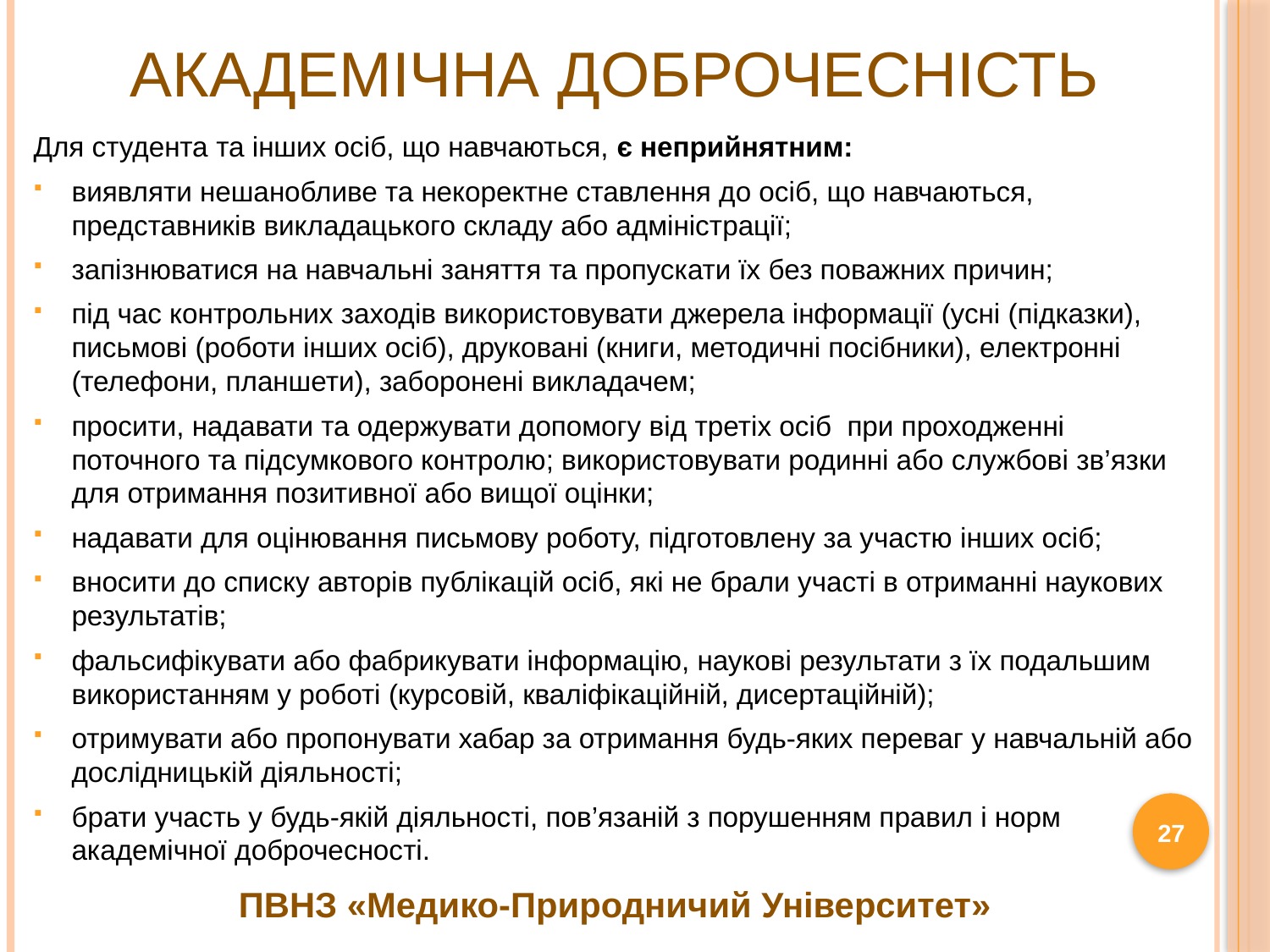

# АКАДЕМІЧНА ДОБРОЧЕСНІСТЬ
Для студента та інших осіб, що навчаються, є неприйнятним:
виявляти нешанобливе та некоректне ставлення до осіб, що навчаються, представників викладацького складу або адміністрації;
запізнюватися на навчальні заняття та пропускати їх без поважних причин;
під час контрольних заходів використовувати джерела інформації (усні (підказки), письмові (роботи інших осіб), друковані (книги, методичні посібники), електронні (телефони, планшети), заборонені викладачем;
просити, надавати та одержувати допомогу від третіх осіб  при проходженні поточного та підсумкового контролю; використовувати родинні або службові зв’язки для отримання позитивної або вищої оцінки;
надавати для оцінювання письмову роботу, підготовлену за участю інших осіб;
вносити до списку авторів публікацій осіб, які не брали участі в отриманні наукових результатів;
фальсифікувати або фабрикувати інформацію, наукові результати з їх подальшим використанням у роботі (курсовій, кваліфікаційній, дисертаційній);
отримувати або пропонувати хабар за отримання будь-яких переваг у навчальній або дослідницькій діяльності;
брати участь у будь-якій діяльності, пов’язаній з порушенням правил і норм академічної доброчесності.
27
ПВНЗ «Медико-Природничий Університет»